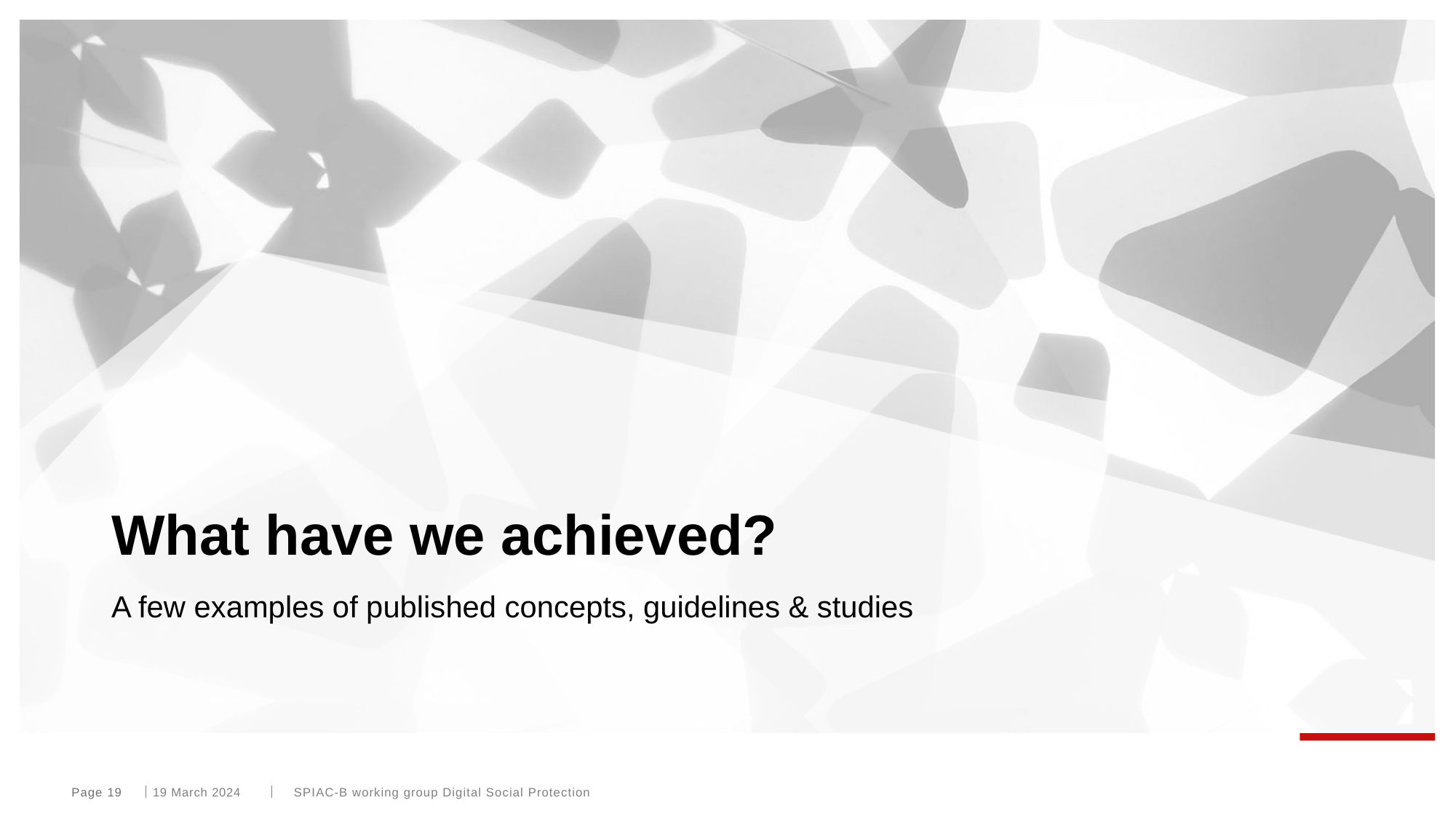

# What have we achieved?
A few examples of published concepts, guidelines & studies
Page 19
19 March 2024
SPIAC-B working group Digital Social Protection